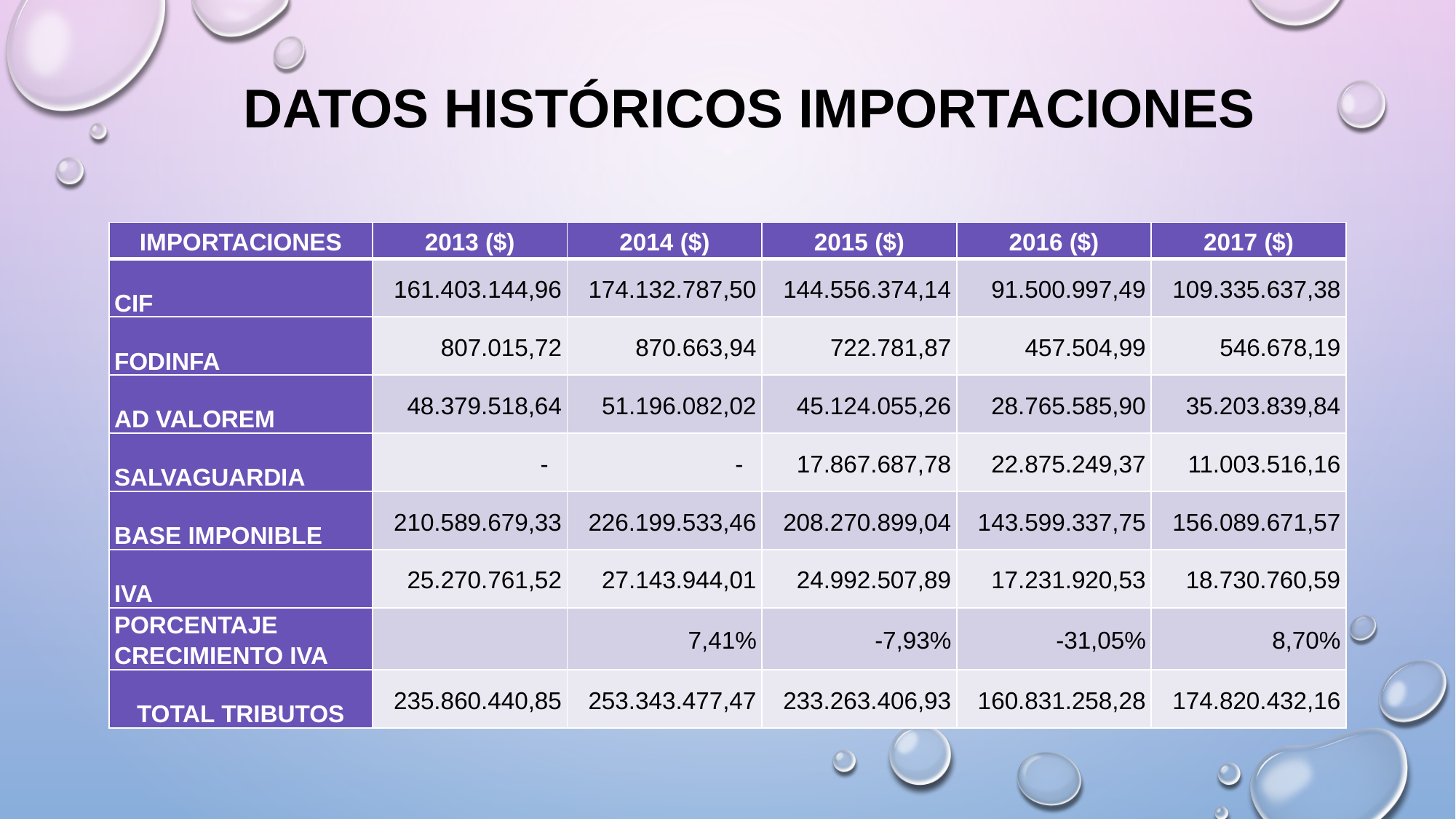

# DATOS HISTÓRICOS IMPORTACIONES
| IMPORTACIONES | 2013 ($) | 2014 ($) | 2015 ($) | 2016 ($) | 2017 ($) |
| --- | --- | --- | --- | --- | --- |
| CIF | 161.403.144,96 | 174.132.787,50 | 144.556.374,14 | 91.500.997,49 | 109.335.637,38 |
| FODINFA | 807.015,72 | 870.663,94 | 722.781,87 | 457.504,99 | 546.678,19 |
| AD VALOREM | 48.379.518,64 | 51.196.082,02 | 45.124.055,26 | 28.765.585,90 | 35.203.839,84 |
| SALVAGUARDIA | - | - | 17.867.687,78 | 22.875.249,37 | 11.003.516,16 |
| BASE IMPONIBLE | 210.589.679,33 | 226.199.533,46 | 208.270.899,04 | 143.599.337,75 | 156.089.671,57 |
| IVA | 25.270.761,52 | 27.143.944,01 | 24.992.507,89 | 17.231.920,53 | 18.730.760,59 |
| PORCENTAJE CRECIMIENTO IVA |  | 7,41% | -7,93% | -31,05% | 8,70% |
| TOTAL TRIBUTOS | 235.860.440,85 | 253.343.477,47 | 233.263.406,93 | 160.831.258,28 | 174.820.432,16 |